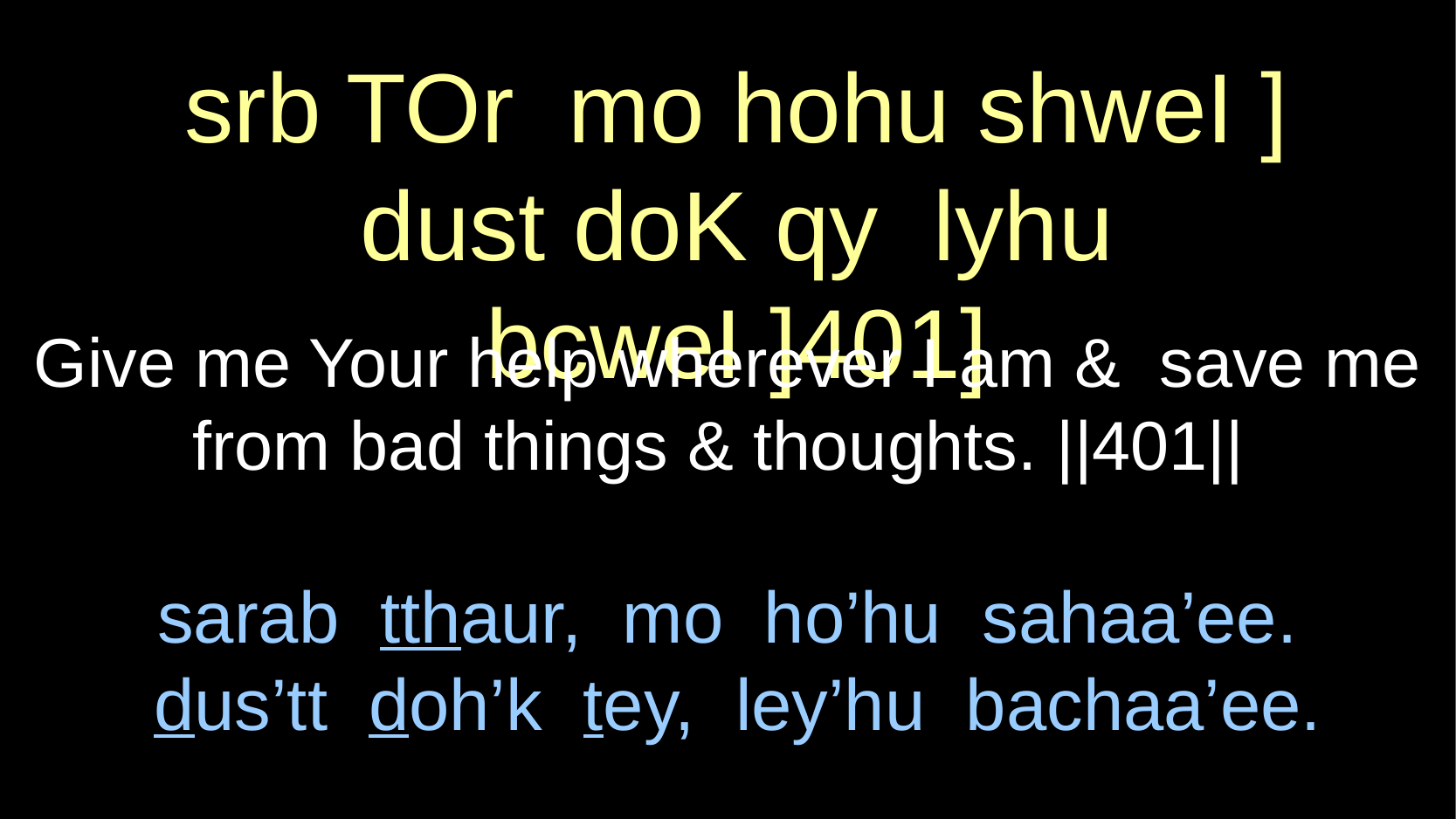

srb TOr  mo hohu shweI ]
dust doK qy  lyhu bcweI ]401]
Give me Your help wherever I am &  save me from bad things & thoughts. ||401||
sarab  tthaur,  mo  ho’hu  sahaa’ee.
 dus’tt  doh’k  tey,  ley’hu  bachaa’ee.